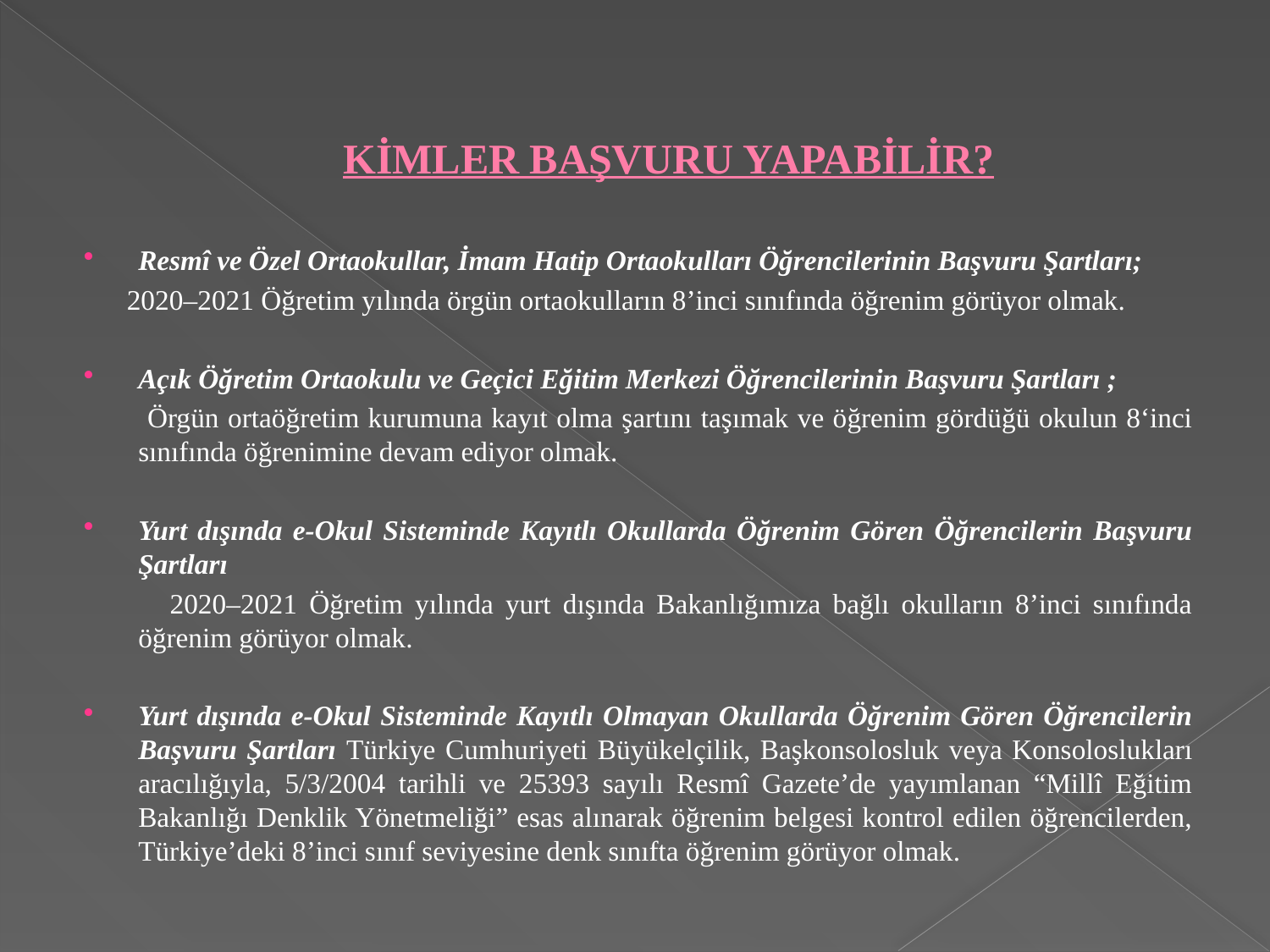

# KİMLER BAŞVURU YAPABİLİR?
Resmî ve Özel Ortaokullar, İmam Hatip Ortaokulları Öğrencilerinin Başvuru Şartları;
      2020–2021 Öğretim yılında örgün ortaokulların 8’inci sınıfında öğrenim görüyor olmak.

Açık Öğretim Ortaokulu ve Geçici Eğitim Merkezi Öğrencilerinin Başvuru Şartları ;
       Örgün ortaöğretim kurumuna kayıt olma şartını taşımak ve öğrenim gördüğü okulun 8‘inci sınıfında öğrenimine devam ediyor olmak.

Yurt dışında e-Okul Sisteminde Kayıtlı Okullarda Öğrenim Gören Öğrencilerin Başvuru Şartları
       2020–2021 Öğretim yılında yurt dışında Bakanlığımıza bağlı okulların 8’inci sınıfında öğrenim görüyor olmak.

Yurt dışında e-Okul Sisteminde Kayıtlı Olmayan Okullarda Öğrenim Gören Öğrencilerin Başvuru Şartları Türkiye Cumhuriyeti Büyükelçilik, Başkonsolosluk veya Konsoloslukları aracılığıyla, 5/3/2004 tarihli ve 25393 sayılı Resmî Gazete’de yayımlanan “Millî Eğitim Bakanlığı Denklik Yönetmeliği” esas alınarak öğrenim belgesi kontrol edilen öğrencilerden, Türkiye’deki 8’inci sınıf seviyesine denk sınıfta öğrenim görüyor olmak.